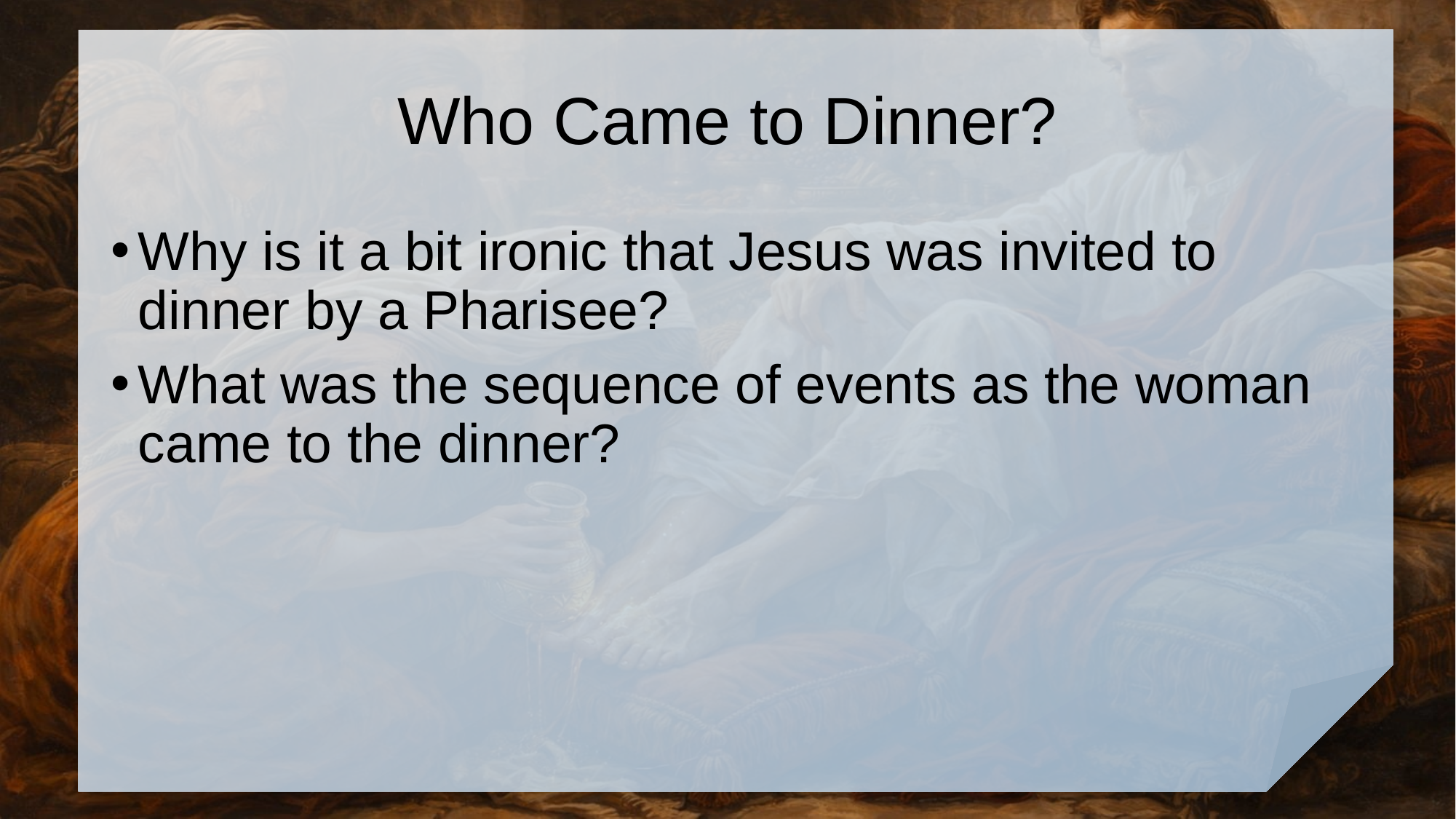

# Who Came to Dinner?
Why is it a bit ironic that Jesus was invited to dinner by a Pharisee?
What was the sequence of events as the woman came to the dinner?